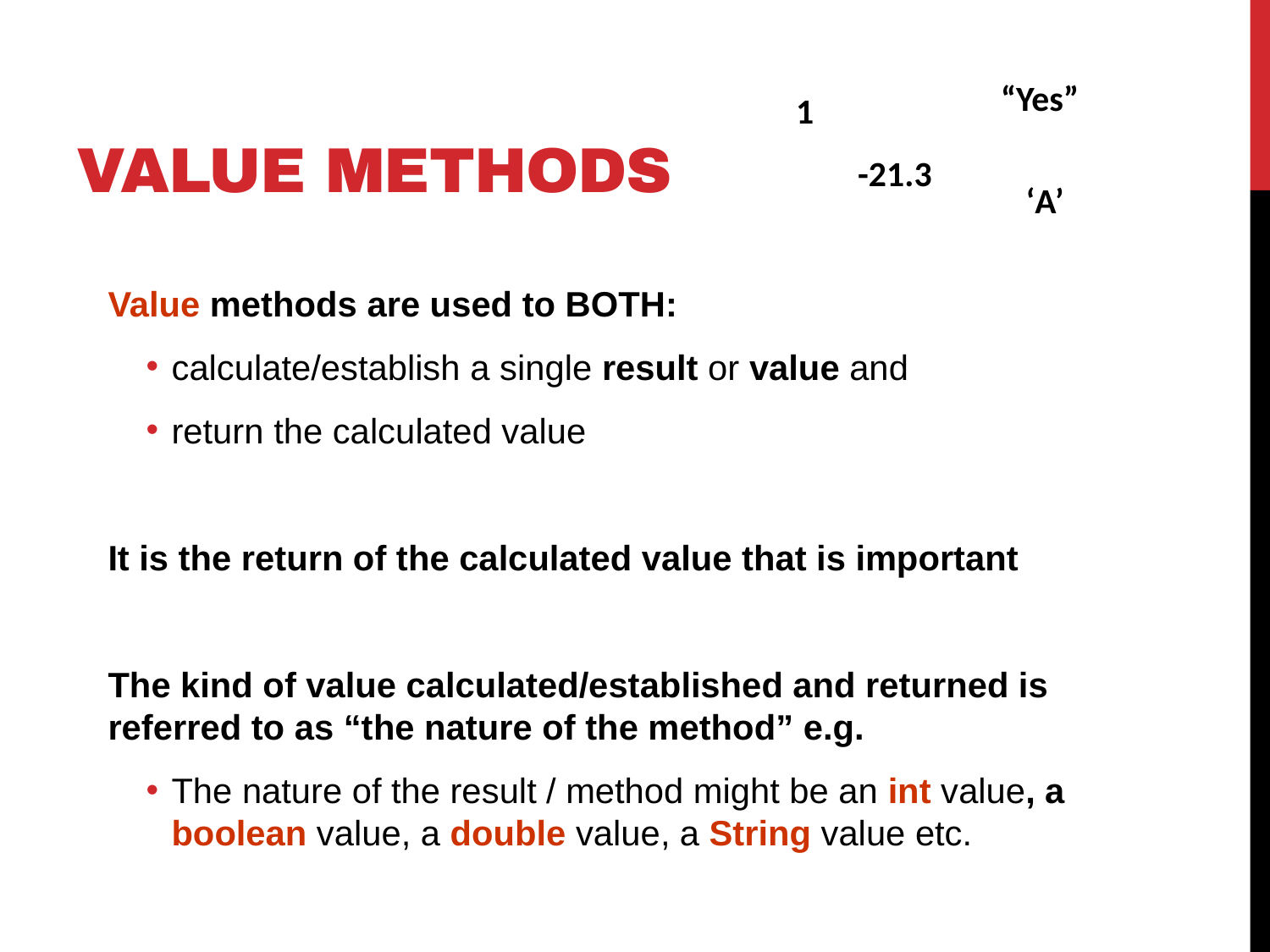

# value Methods
“Yes”
1
-21.3
‘A’
Value methods are used to BOTH:
calculate/establish a single result or value and
return the calculated value

It is the return of the calculated value that is important

The kind of value calculated/established and returned is referred to as “the nature of the method” e.g.
The nature of the result / method might be an int value, a boolean value, a double value, a String value etc.